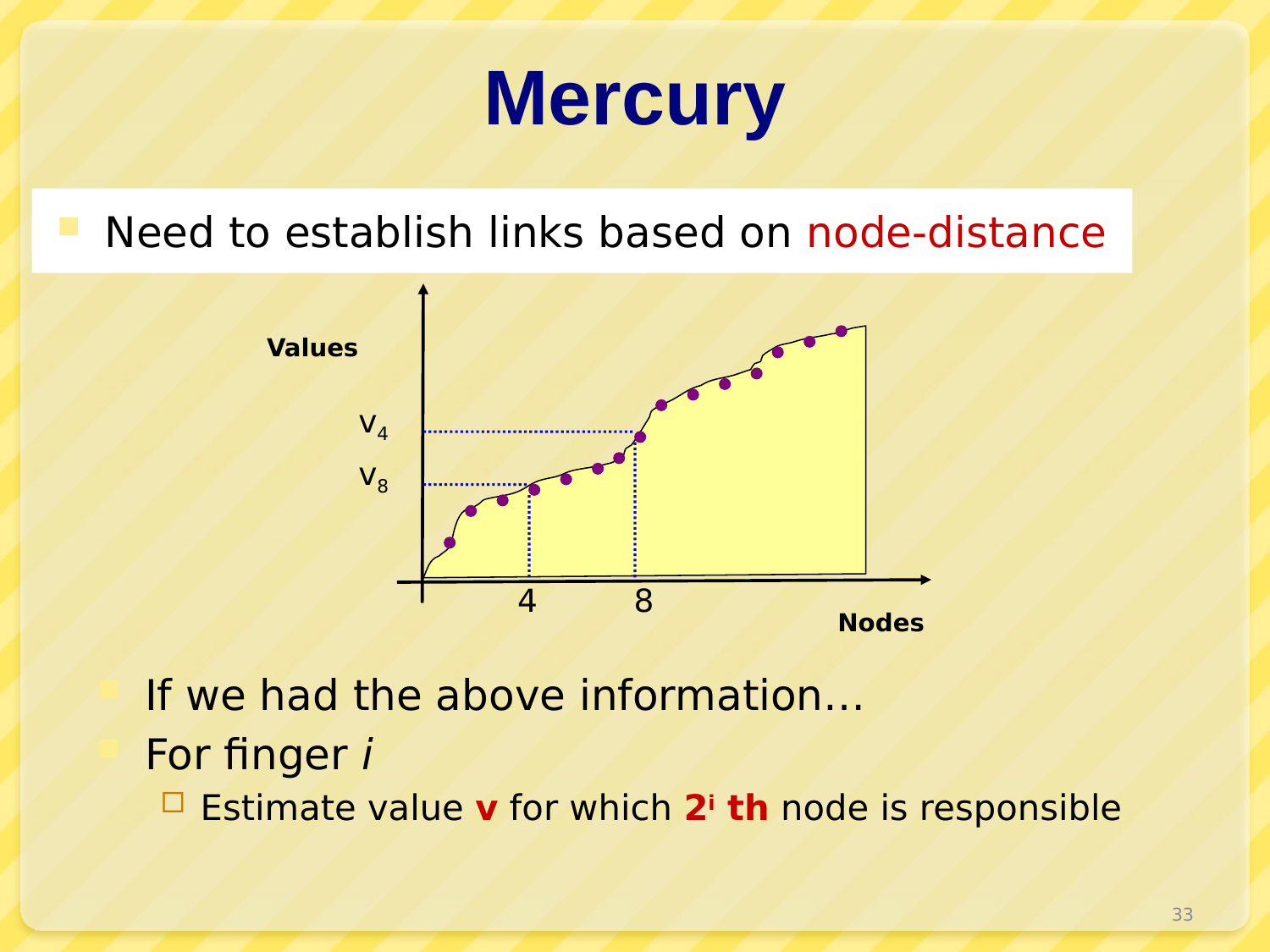

# Mercury
Need to establish links based on node-distance

Values

v4

v8

4
8

Nodes
If we had the above information…
For finger i
Estimate value v for which 2i th node is responsible
33